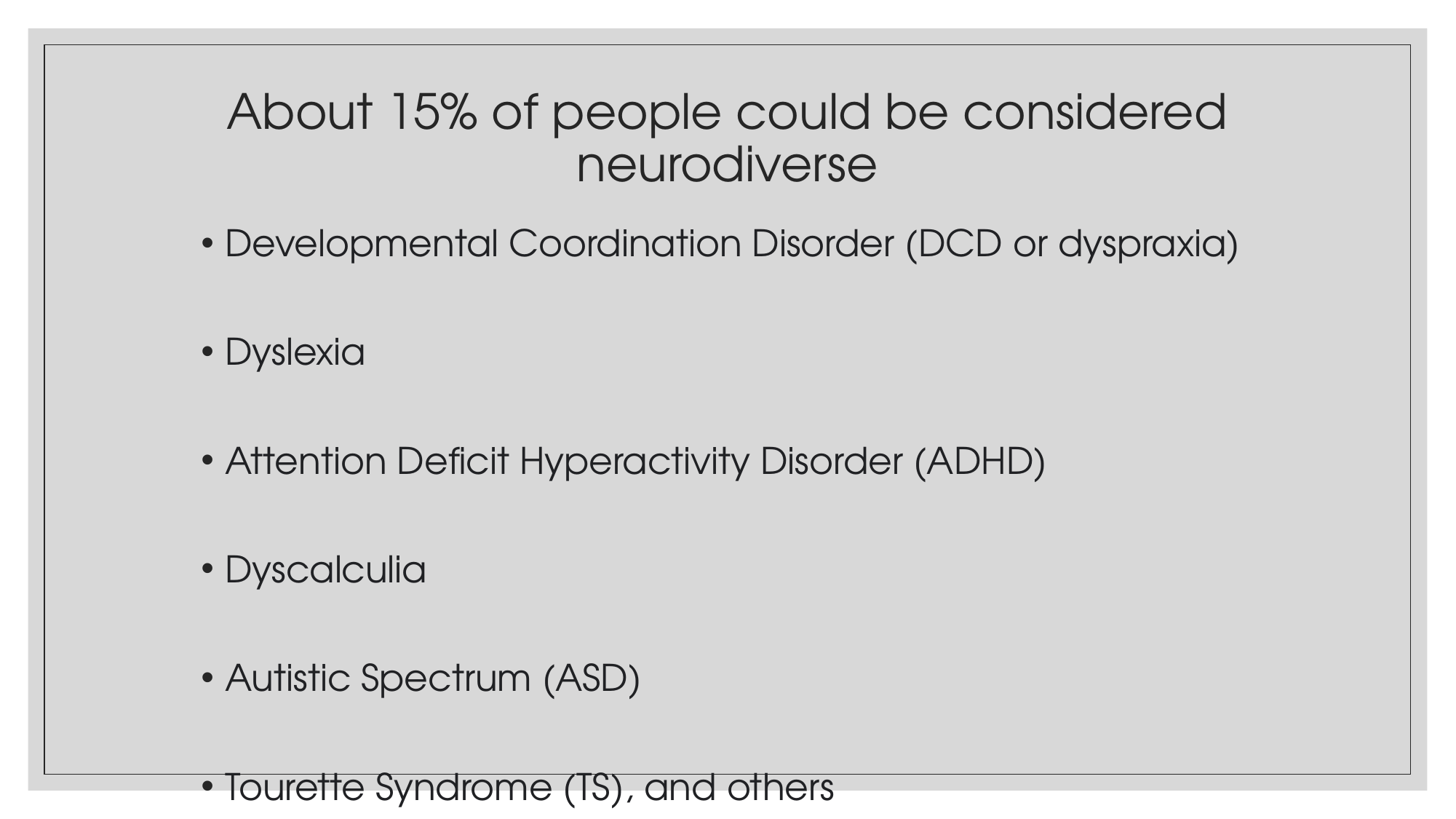

# About 15% of people could be considered neurodiverse
Developmental Coordination Disorder (DCD or dyspraxia)

Dyslexia

Attention Deficit Hyperactivity Disorder (ADHD)

Dyscalculia

Autistic Spectrum (ASD)

Tourette Syndrome (TS), and others